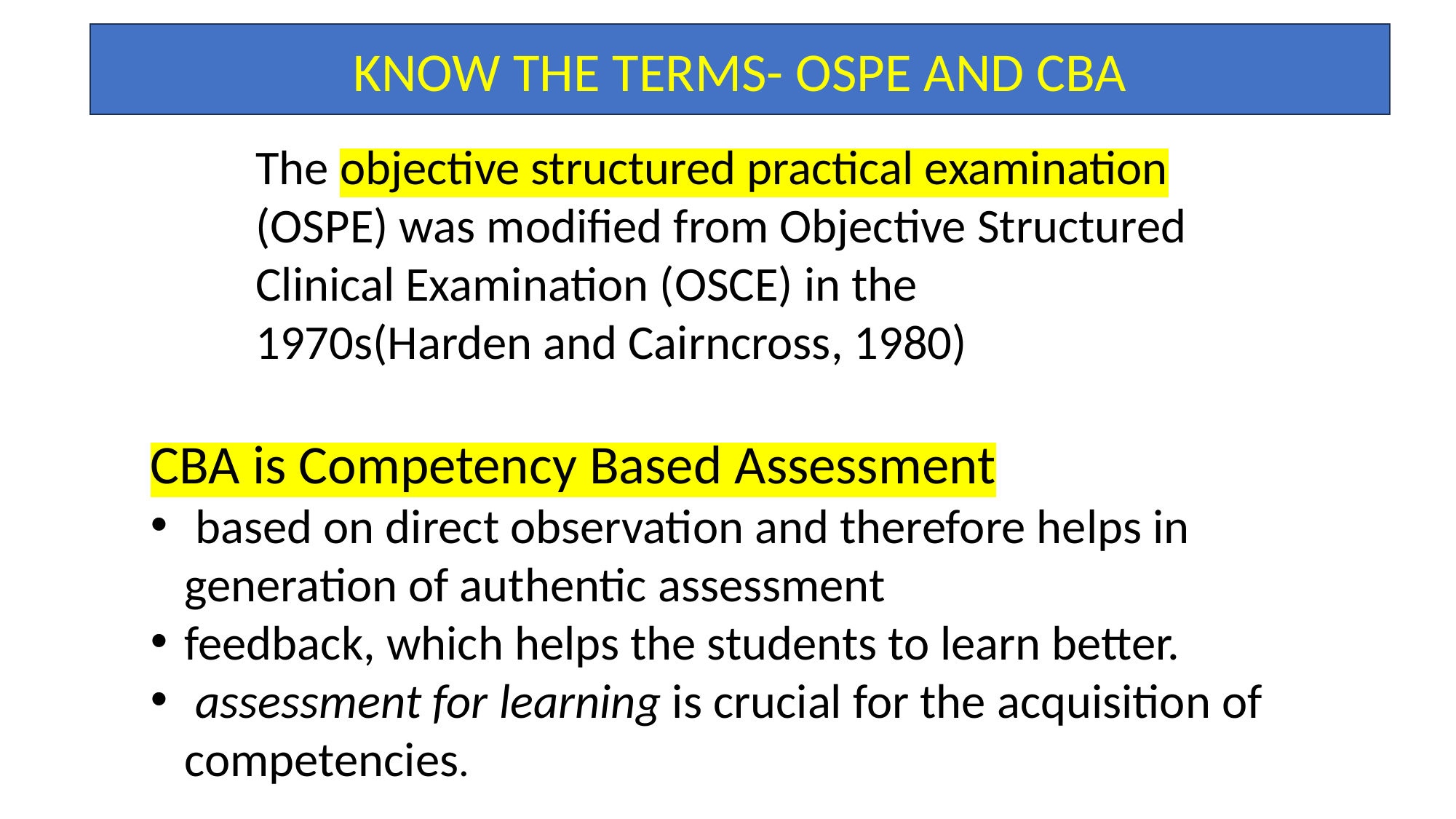

KNOW THE TERMS- OSPE AND CBA
The objective structured practical examination
(OSPE) was modified from Objective Structured Clinical Examination (OSCE) in the 1970s(Harden and Cairncross, 1980)
CBA is Competency Based Assessment
 based on direct observation and therefore helps in generation of authentic assessment
feedback, which helps the students to learn better.
 assessment for learning is crucial for the acquisition of competencies.